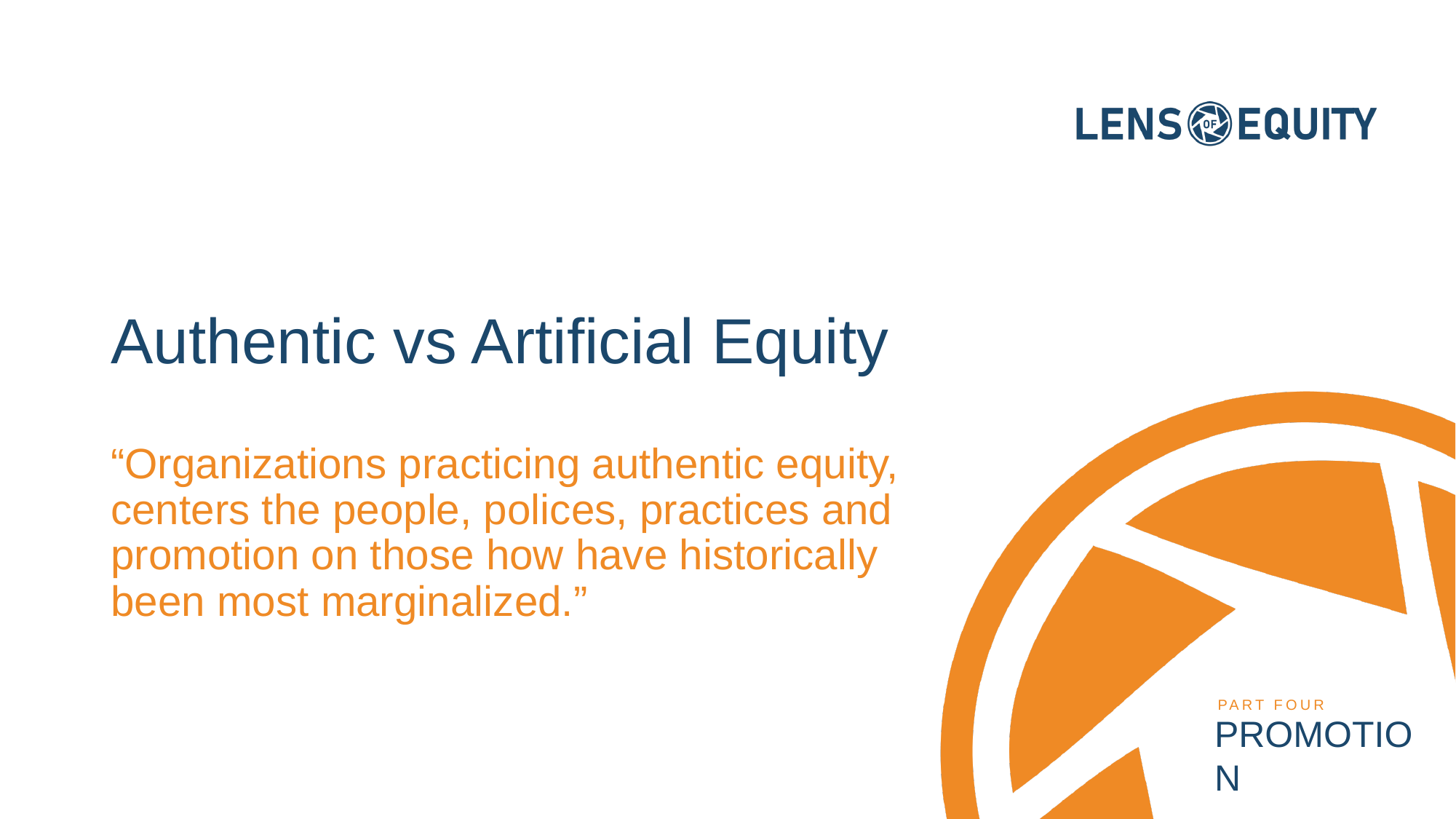

# Authentic vs Artificial Equity
“Organizations practicing authentic equity, centers the people, polices, practices and promotion on those how have historically been most marginalized.”